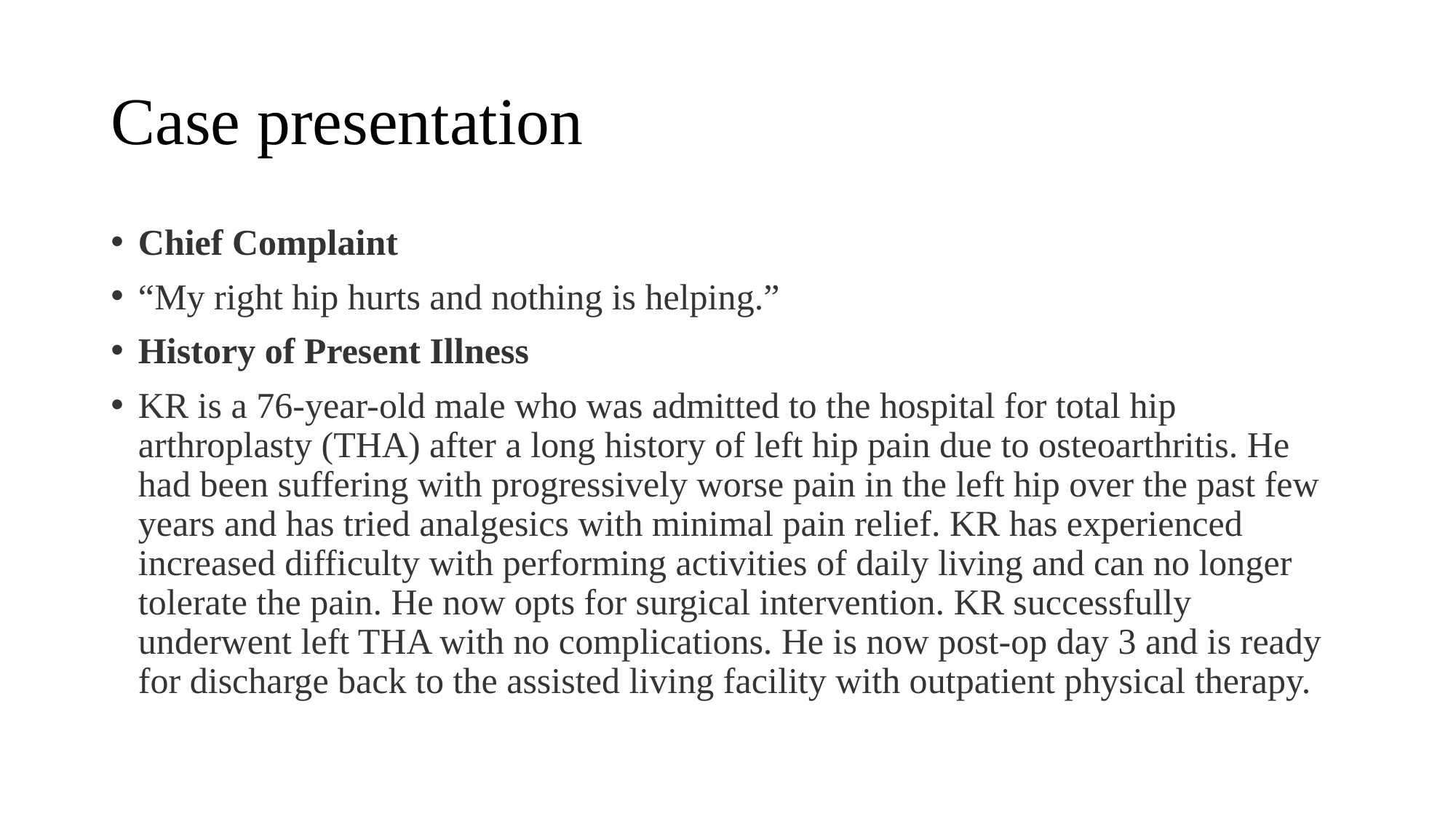

# Case presentation
Chief Complaint
“My right hip hurts and nothing is helping.”
History of Present Illness
KR is a 76-year-old male who was admitted to the hospital for total hip arthroplasty (THA) after a long history of left hip pain due to osteoarthritis. He had been suffering with progressively worse pain in the left hip over the past few years and has tried analgesics with minimal pain relief. KR has experienced increased difficulty with performing activities of daily living and can no longer tolerate the pain. He now opts for surgical intervention. KR successfully underwent left THA with no complications. He is now post-op day 3 and is ready for discharge back to the assisted living facility with outpatient physical therapy.